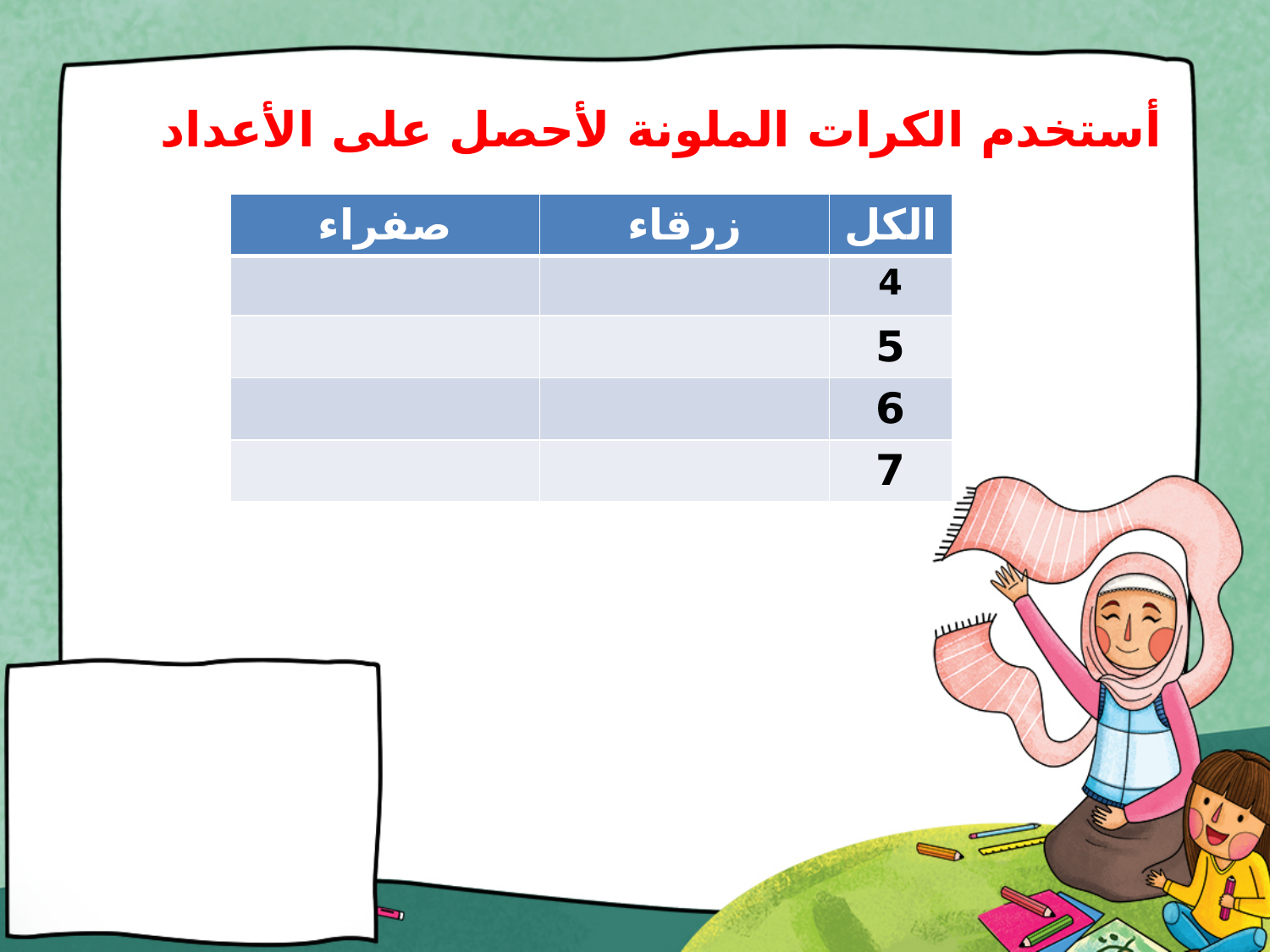

# أستخدم الكرات الملونة لأحصل على الأعداد
| صفراء | زرقاء | الكل |
| --- | --- | --- |
|  |  | 4 |
|  |  | 5 |
|  |  | 6 |
|  |  | 7 |